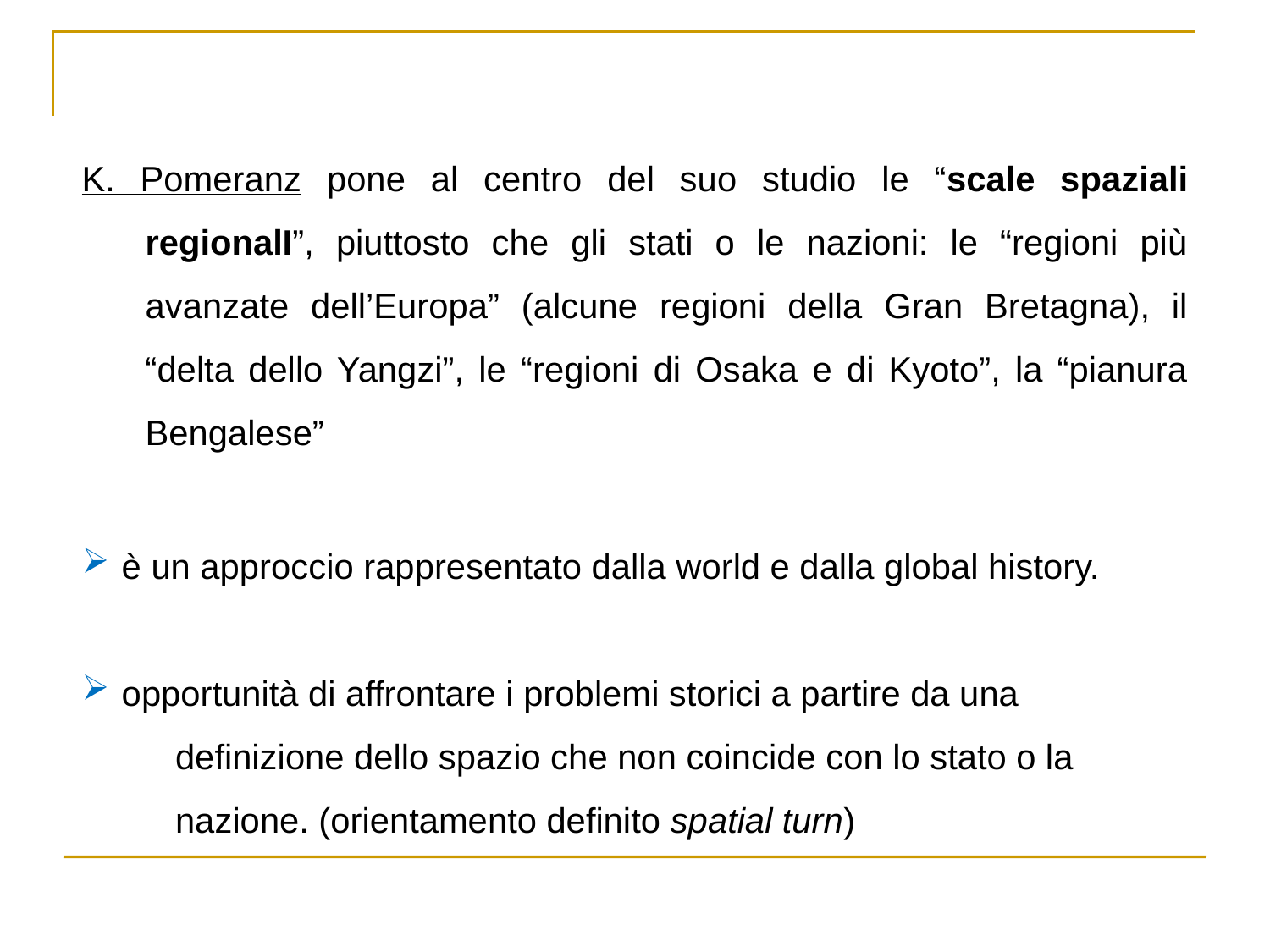

K. Pomeranz pone al centro del suo studio le “scale spaziali regionalI”, piuttosto che gli stati o le nazioni: le “regioni più avanzate dell’Europa” (alcune regioni della Gran Bretagna), il “delta dello Yangzi”, le “regioni di Osaka e di Kyoto”, la “pianura Bengalese”

 è un approccio rappresentato dalla world e dalla global history.

 opportunità di affrontare i problemi storici a partire da una definizione dello spazio che non coincide con lo stato o la nazione. (orientamento definito spatial turn)